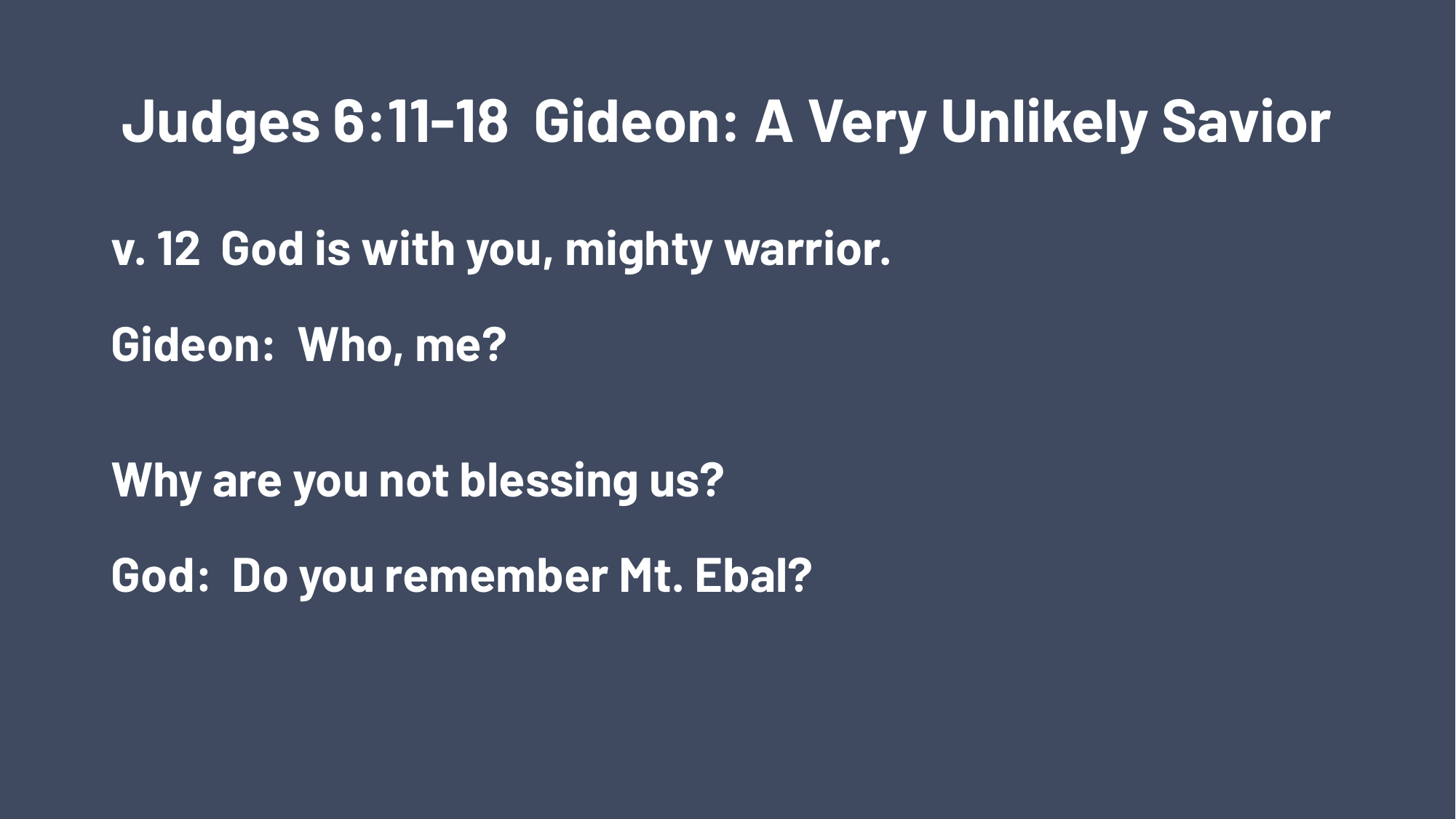

# Judges 6:11-18  Gideon: A Very Unlikely Savior
v. 12  God is with you, mighty warrior.

Gideon:  Who, me?

Why are you not blessing us?

God:  Do you remember Mt. Ebal?